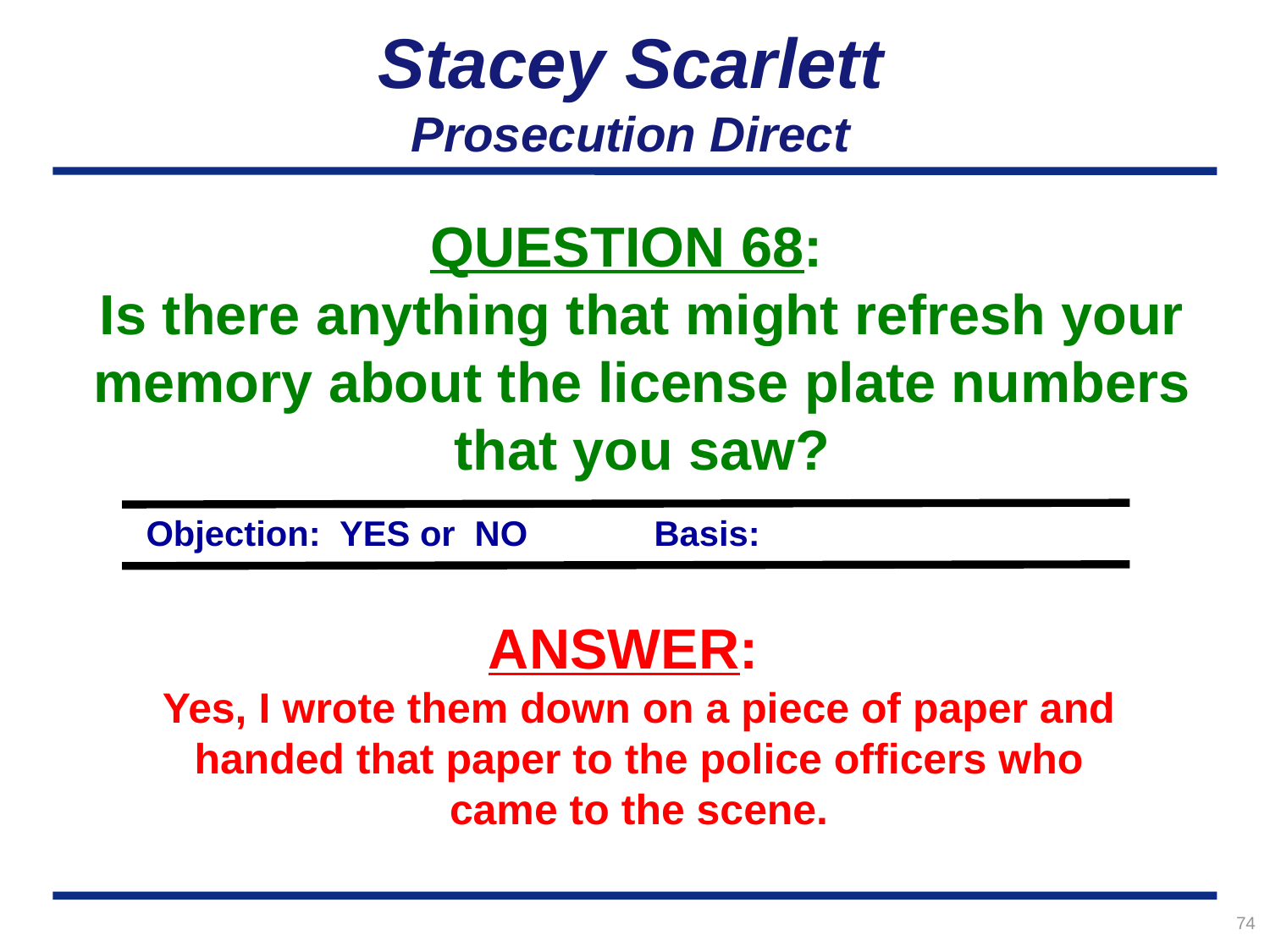

# Stacey Scarlett Prosecution Direct
QUESTION 68:
Is there anything that might refresh your memory about the license plate numbers that you saw?
Objection:  YES or  NO	Basis:
ANSWER:
Yes, I wrote them down on a piece of paper and handed that paper to the police officers who came to the scene.
74